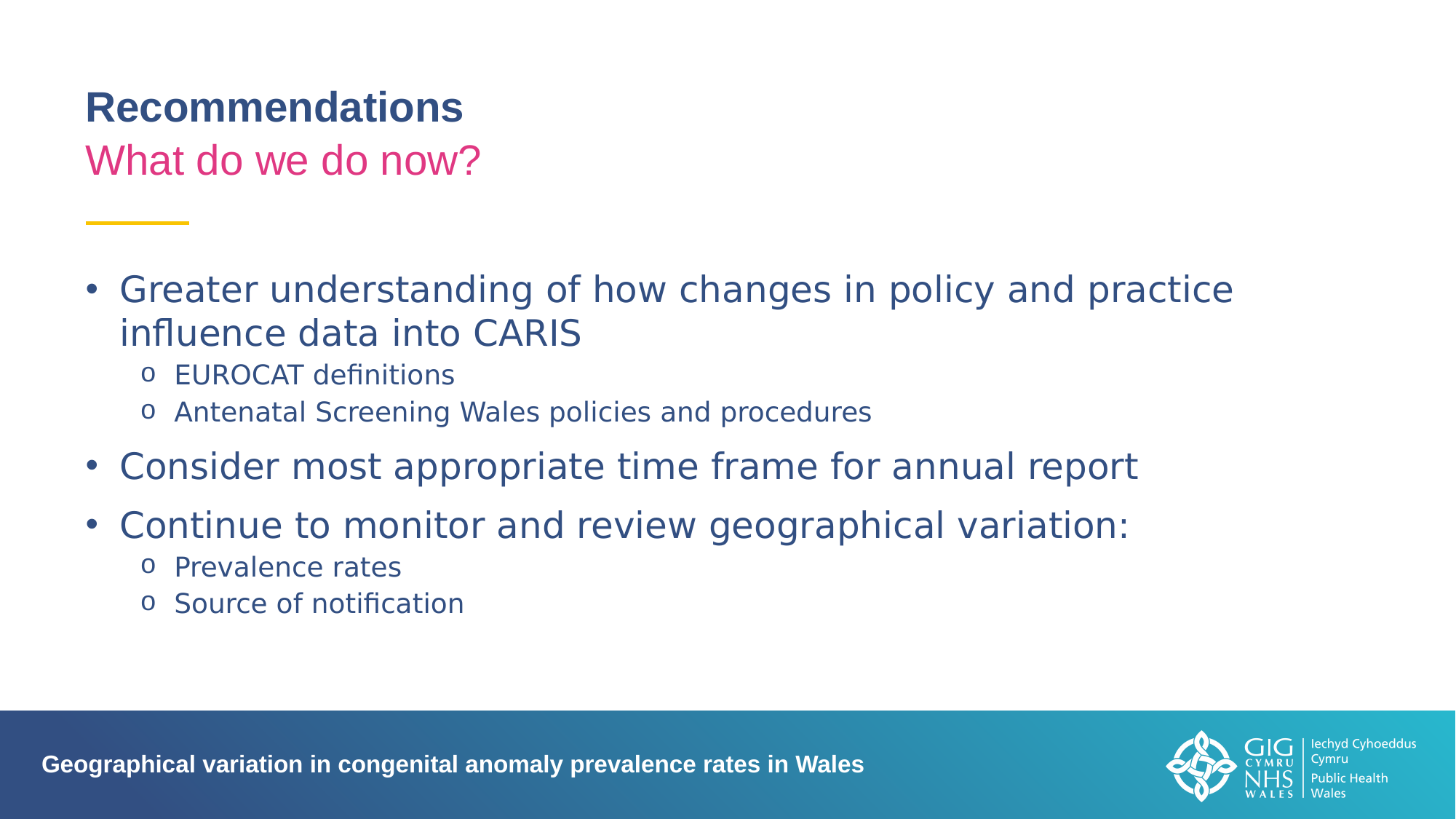

Recommendations

What do we do now?
Greater understanding of how changes in policy and practice influence data into CARIS
EUROCAT definitions
Antenatal Screening Wales policies and procedures
Consider most appropriate time frame for annual report
Continue to monitor and review geographical variation:
Prevalence rates
Source of notification
Geographical variation in congenital anomaly prevalence rates in Wales